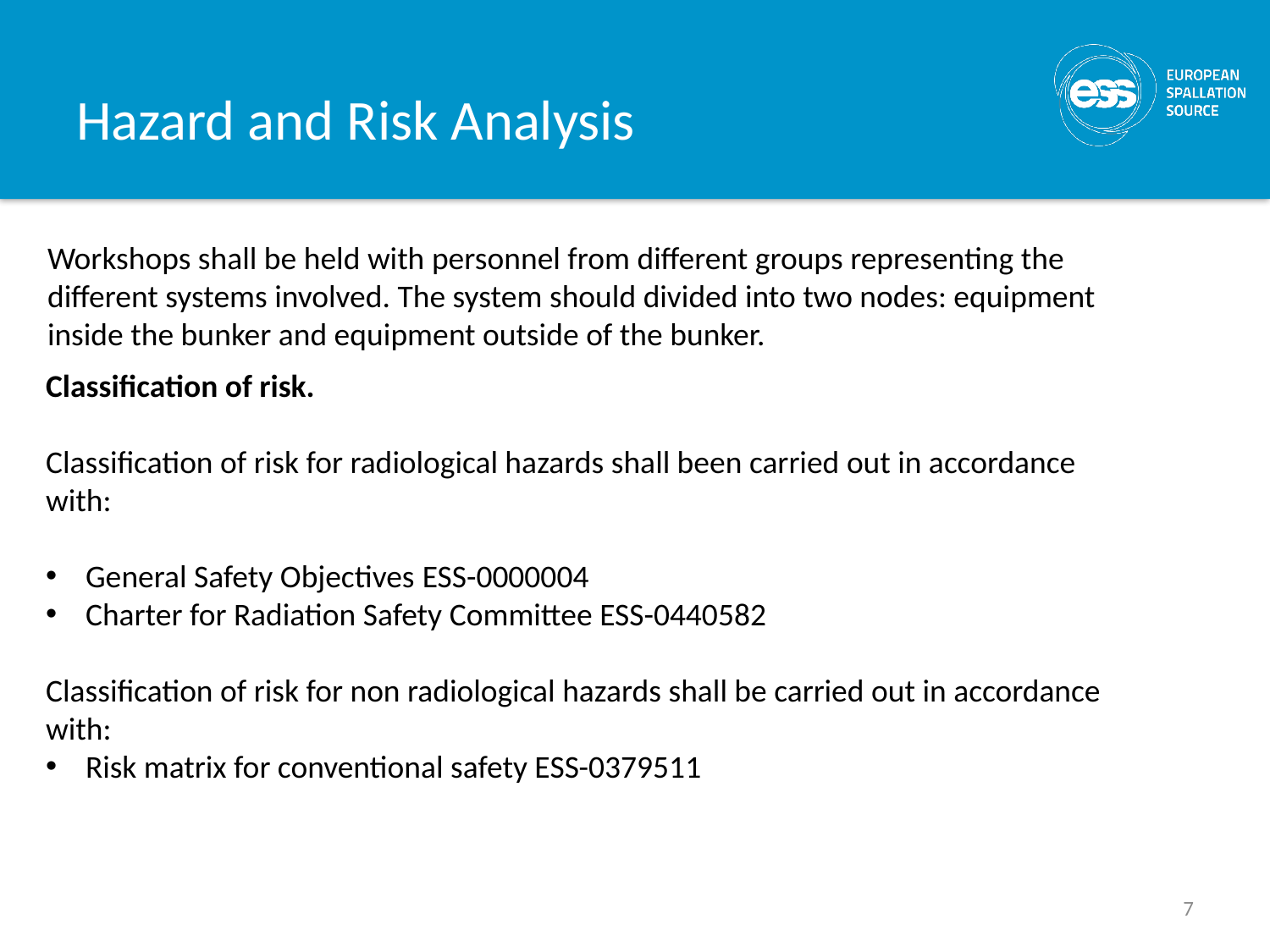

# Hazard and Risk Analysis
Workshops shall be held with personnel from different groups representing the different systems involved. The system should divided into two nodes: equipment inside the bunker and equipment outside of the bunker.
Classification of risk.

Classification of risk for radiological hazards shall been carried out in accordance with:

General Safety Objectives ESS-0000004
Charter for Radiation Safety Committee ESS-0440582

Classification of risk for non radiological hazards shall be carried out in accordance with:
Risk matrix for conventional safety ESS-0379511
7